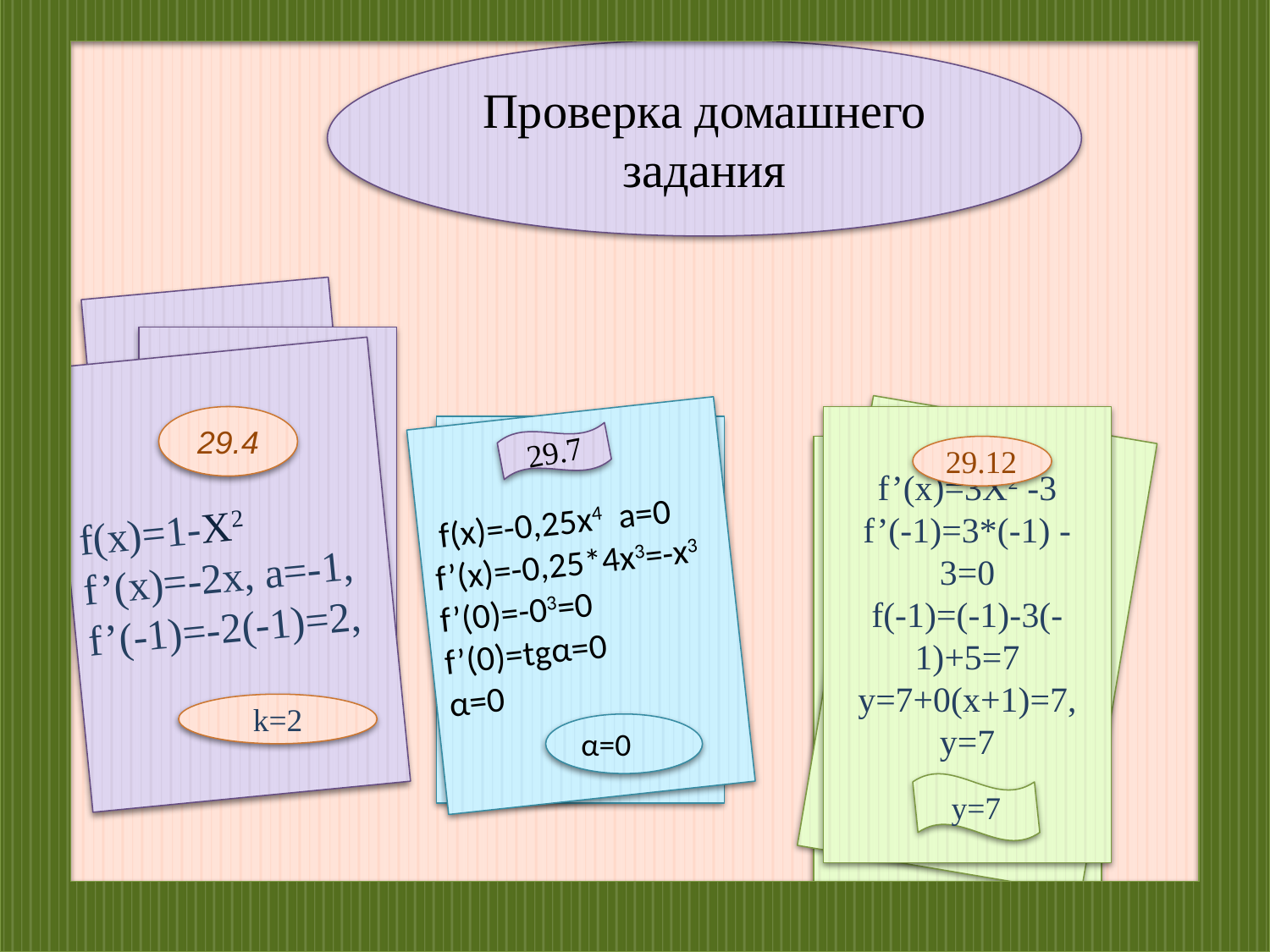

Проверка домашнего задания

f(x)=1-X2
f’(x)=-2x, a=-1,
f’(-1)=-2(-1)=2,
29.4
f’(x)=3X2 -3
f’(-1)=3*(-1) -3=0
f(-1)=(-1)-3(-1)+5=7
y=7+0(x+1)=7,
y=7

 f(x)=-0,25x4  a=0
f’(x)=-0,25*4x3=-x3
f’(0)=-03=0
f’(0)=tgα=0
α=0

29.7

29.12
k=2
α=0
y=7